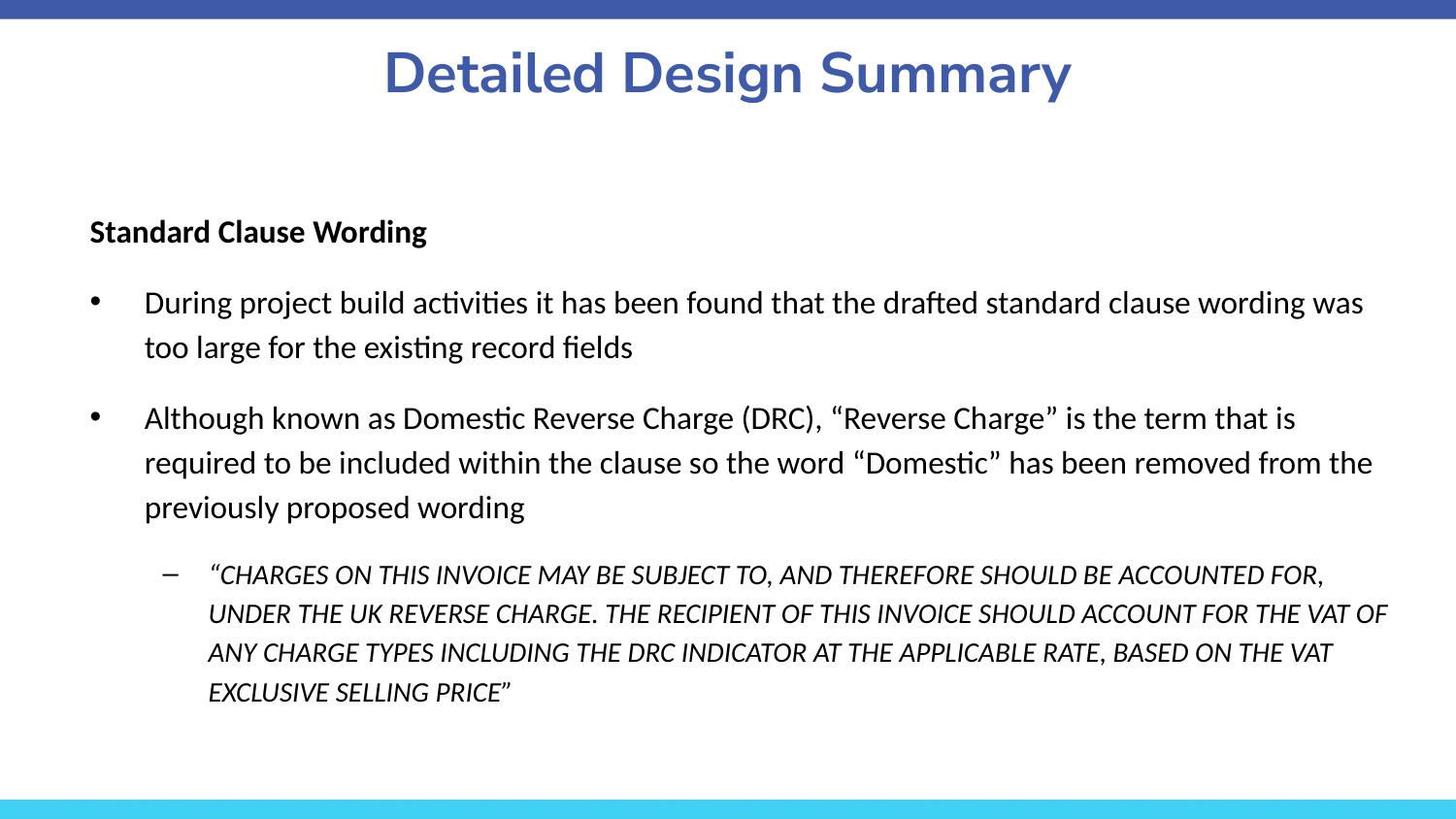

# Detailed Design Summary
Standard Clause Wording
During project build activities it has been found that the drafted standard clause wording was too large for the existing record fields
Although known as Domestic Reverse Charge (DRC), “Reverse Charge” is the term that is required to be included within the clause so the word “Domestic” has been removed from the previously proposed wording
“CHARGES ON THIS INVOICE MAY BE SUBJECT TO, AND THEREFORE SHOULD BE ACCOUNTED FOR, UNDER THE UK REVERSE CHARGE. THE RECIPIENT OF THIS INVOICE SHOULD ACCOUNT FOR THE VAT OF ANY CHARGE TYPES INCLUDING THE DRC INDICATOR AT THE APPLICABLE RATE, BASED ON THE VAT EXCLUSIVE SELLING PRICE”